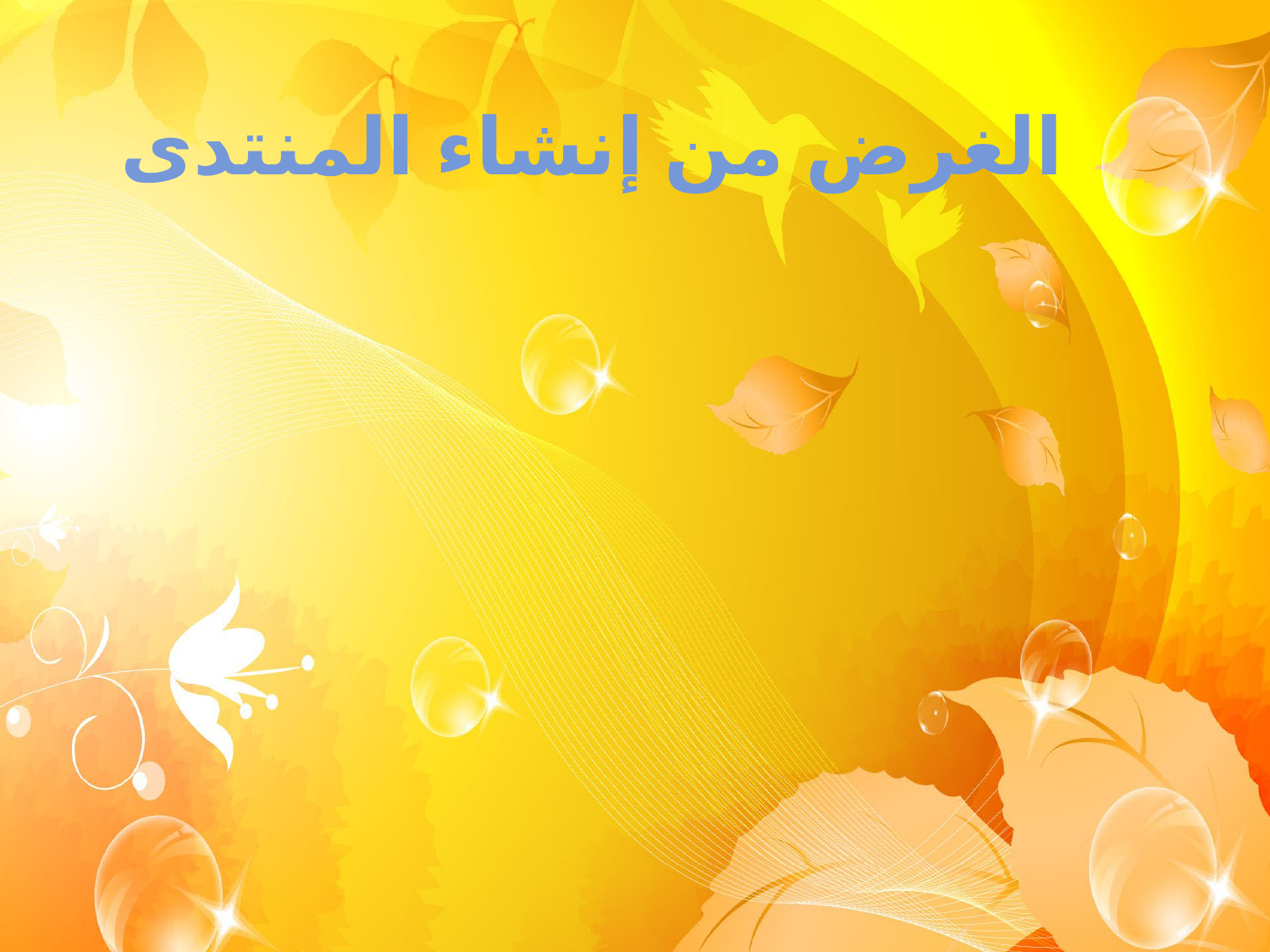

# الغرض من إنشاء المنتدى

إن الغرض الأساسي لإنشاء المنتدى هو إنشاء ساحة للتبادل العلمي و ثقافي والاجتماعي  فالمنتدى يعمل على جمع  وتبادل الأفكار والمعلومات والثقافات والخبرات  من داخل وخارج الجامعة .